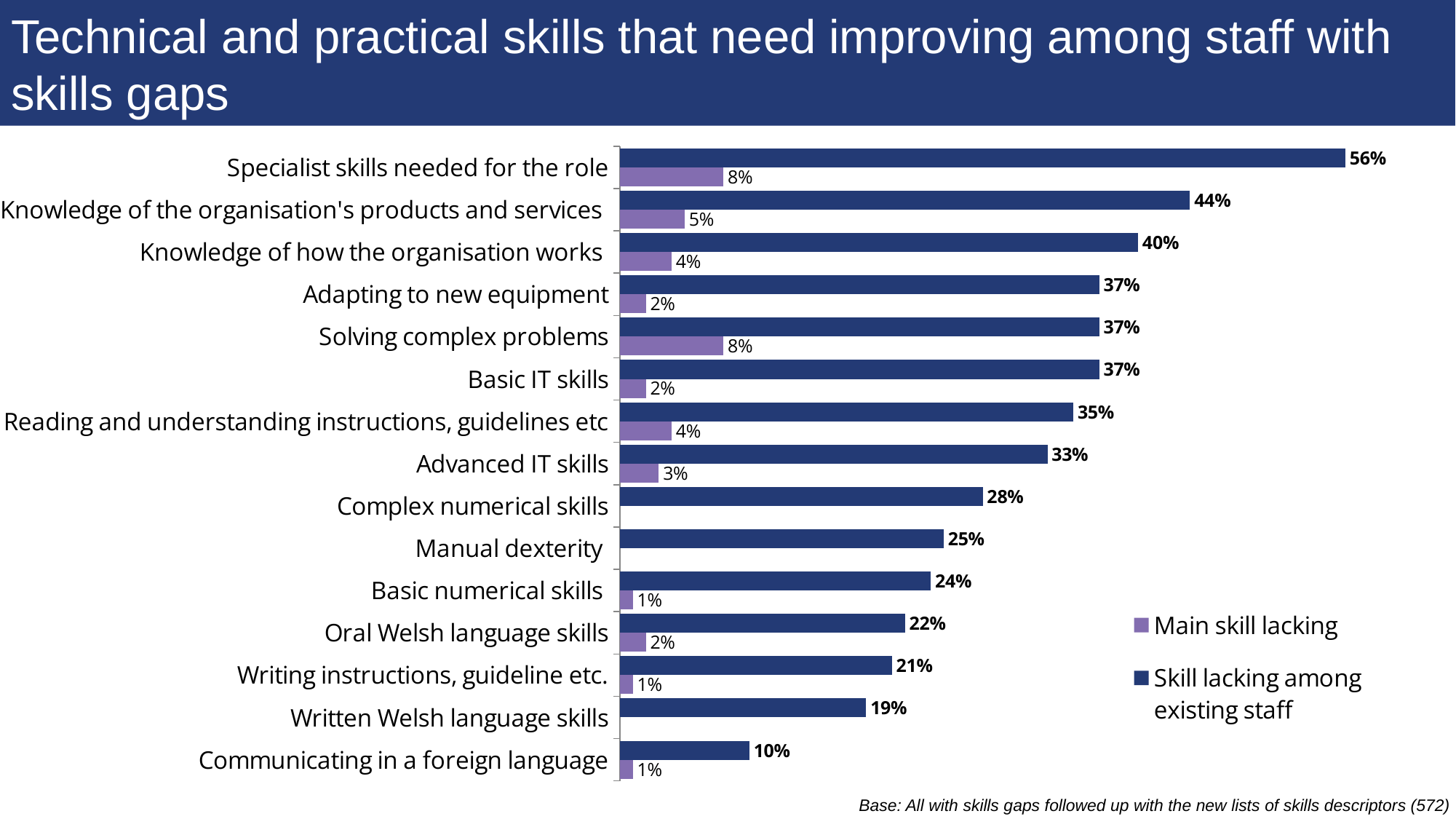

# Technical and practical skills that need improving among staff with skills gaps

### Chart

| Category | Skill lacking among existing staff | Main skill lacking  |
|---|---|---|
| Specialist skills needed for the role | 0.56 | 0.08 |
| Knowledge of the organisation's products and services  | 0.44 | 0.05 |
| Knowledge of how the organisation works  | 0.4 | 0.04 |
| Adapting to new equipment | 0.37 | 0.02 |
| Solving complex problems | 0.37 | 0.08 |
| Basic IT skills | 0.37 | 0.02 |
| Reading and understanding instructions, guidelines etc | 0.35 | 0.04 |
| Advanced IT skills | 0.33 | 0.03 |
| Complex numerical skills | 0.28 | None |
| Manual dexterity  | 0.25 | None |
| Basic numerical skills  | 0.24 | 0.01 |
| Oral Welsh language skills | 0.22 | 0.02 |
| Writing instructions, guideline etc. | 0.21 | 0.01 |
| Written Welsh language skills | 0.19 | None |
| Communicating in a foreign language | 0.1 | 0.01 |
Base: All with skills gaps followed up with the new lists of skills descriptors (572)